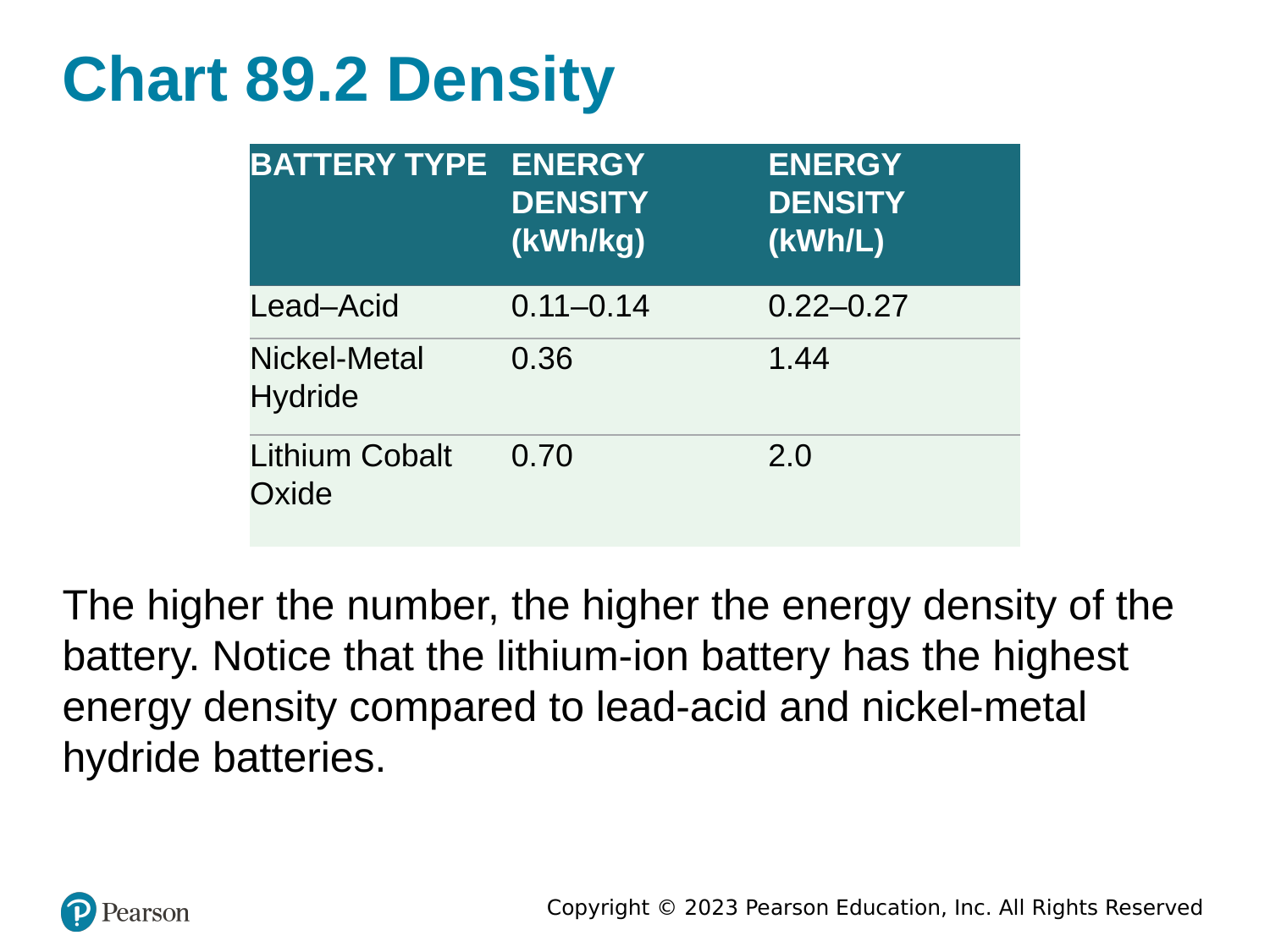

Chart 89.2 Density
| BATTERY TYPE | ENERGY DENSITY (kWh/kg) | ENERGY DENSITY (kWh/L) |
| --- | --- | --- |
| Lead–Acid | 0.11–0.14 | 0.22–0.27 |
| Nickel-Metal Hydride | 0.36 | 1.44 |
| Lithium Cobalt Oxide | 0.70 | 2.0 |
The higher the number, the higher the energy density of the battery. Notice that the lithium-ion battery has the highest energy density compared to lead-acid and nickel-metal hydride batteries.